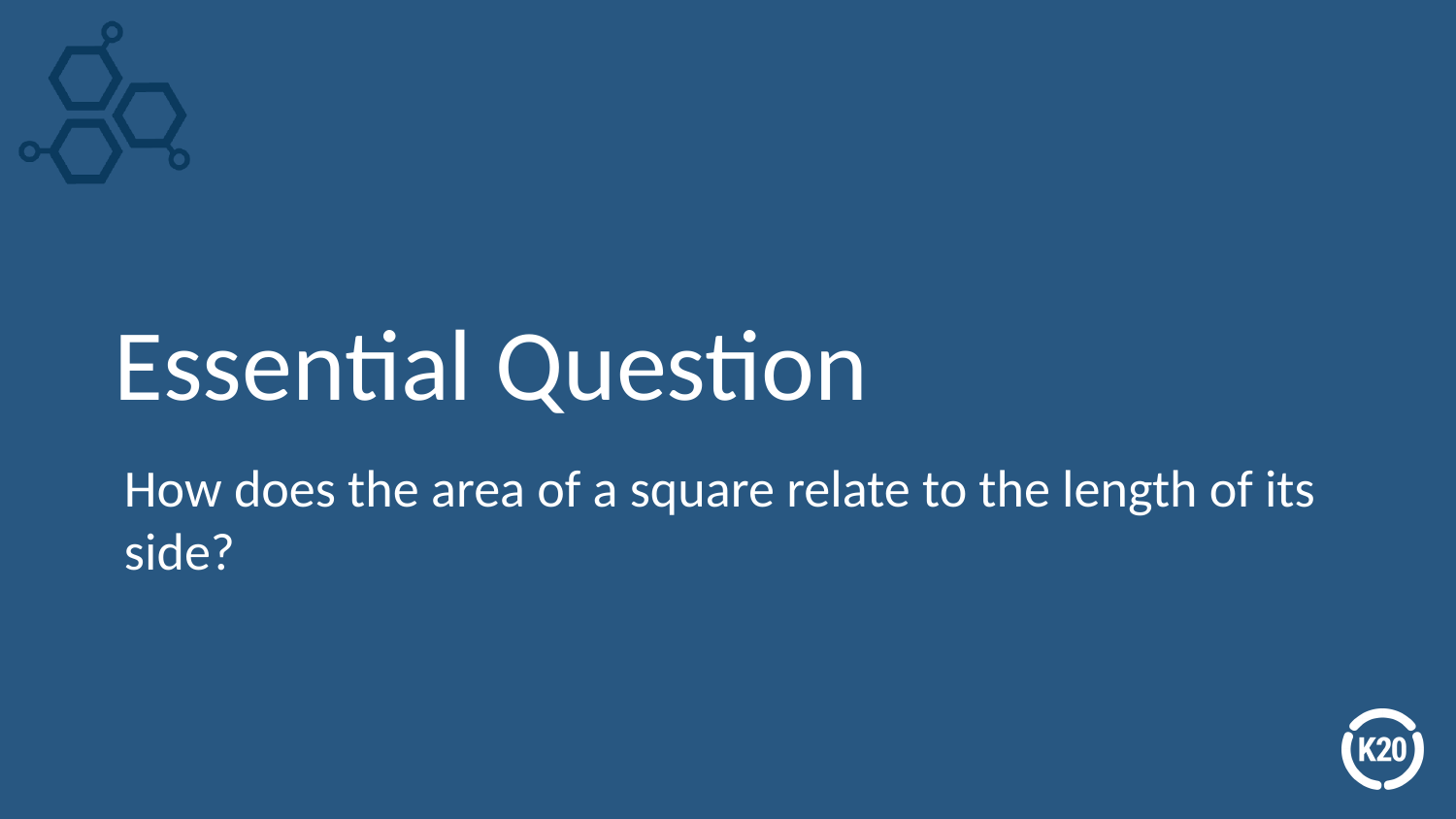

# Essential Question
How does the area of a square relate to the length of its side?